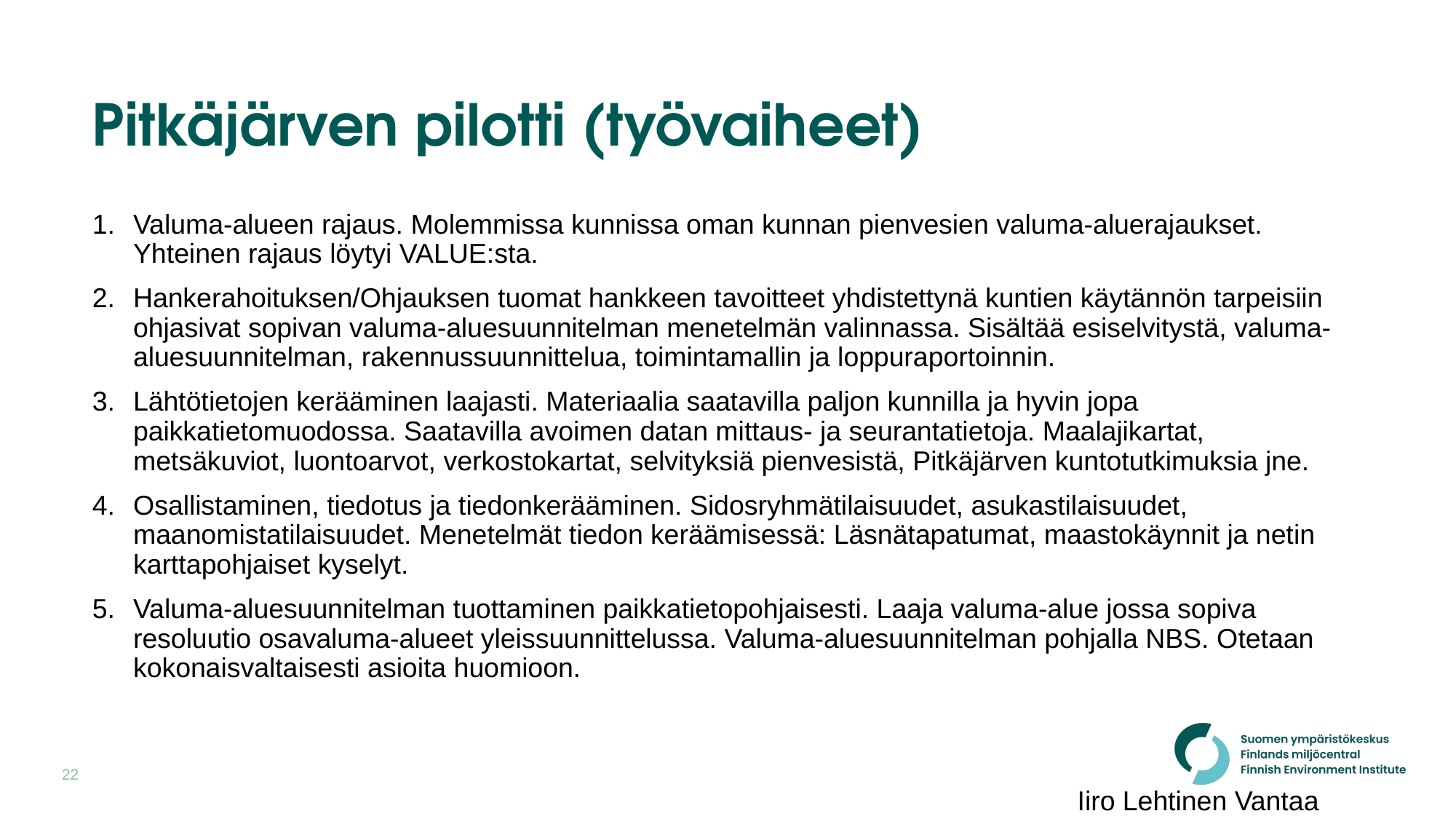

# Pitkäjärven pilotti (työvaiheet)
Valuma-alueen rajaus. Molemmissa kunnissa oman kunnan pienvesien valuma-aluerajaukset. Yhteinen rajaus löytyi VALUE:sta.
Hankerahoituksen/Ohjauksen tuomat hankkeen tavoitteet yhdistettynä kuntien käytännön tarpeisiin ohjasivat sopivan valuma-aluesuunnitelman menetelmän valinnassa. Sisältää esiselvitystä, valuma-aluesuunnitelman, rakennussuunnittelua, toimintamallin ja loppuraportoinnin.
Lähtötietojen kerääminen laajasti. Materiaalia saatavilla paljon kunnilla ja hyvin jopa paikkatietomuodossa. Saatavilla avoimen datan mittaus- ja seurantatietoja. Maalajikartat, metsäkuviot, luontoarvot, verkostokartat, selvityksiä pienvesistä, Pitkäjärven kuntotutkimuksia jne.
Osallistaminen, tiedotus ja tiedonkerääminen. Sidosryhmätilaisuudet, asukastilaisuudet, maanomistatilaisuudet. Menetelmät tiedon keräämisessä: Läsnätapatumat, maastokäynnit ja netin karttapohjaiset kyselyt.
Valuma-aluesuunnitelman tuottaminen paikkatietopohjaisesti. Laaja valuma-alue jossa sopiva resoluutio osavaluma-alueet yleissuunnittelussa. Valuma-aluesuunnitelman pohjalla NBS. Otetaan kokonaisvaltaisesti asioita huomioon.
Iiro Lehtinen Vantaa